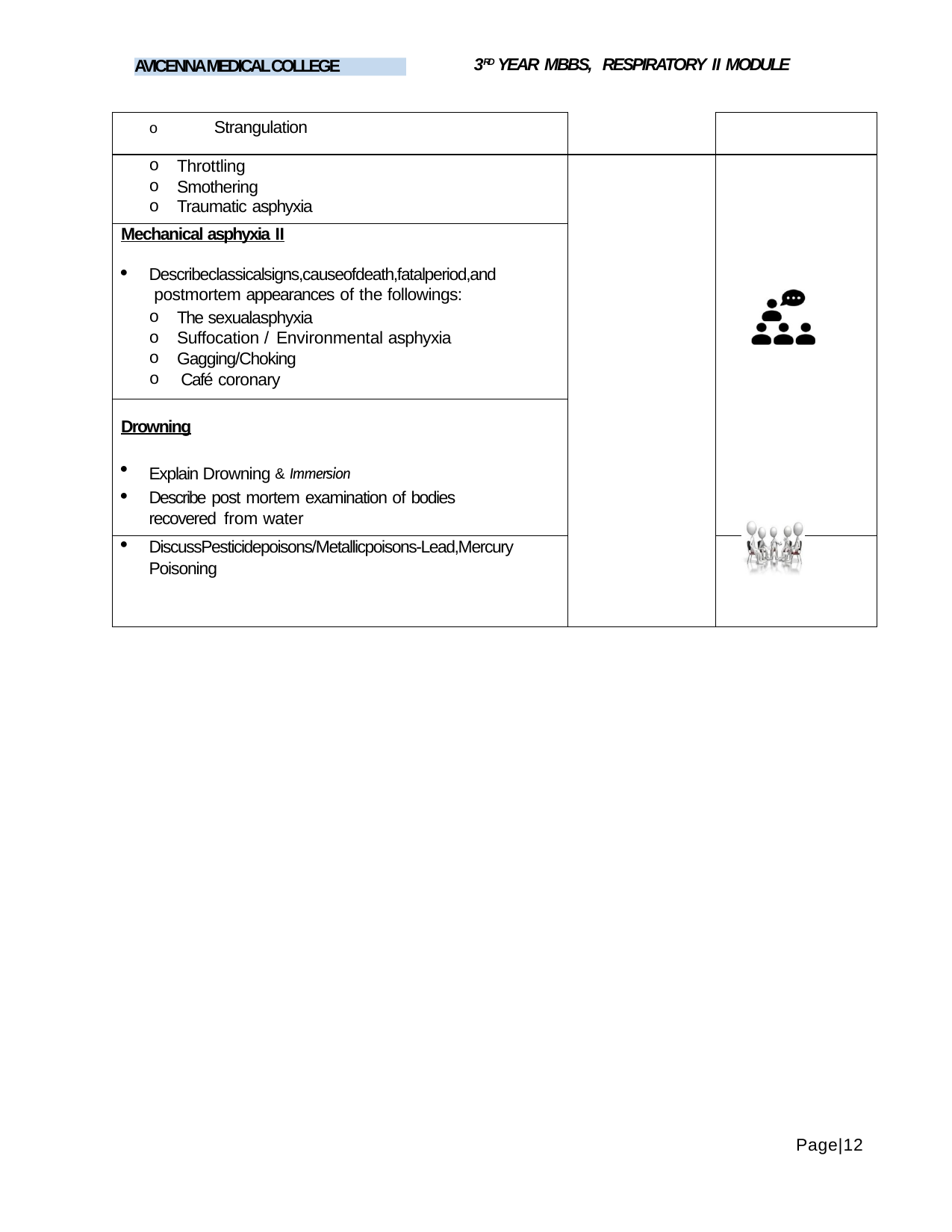

3RD YEAR MBBS,  RESPIRATORY II MODULE
AVICENNA MEDICAL COLLEGE
| o Strangulation |  |  |
| --- | --- | --- |
| Throttling Smothering Traumatic asphyxia |  |  |
| Mechanical asphyxia II Describeclassicalsigns,causeofdeath,fatalperiod,and postmortem appearances of the followings: The sexualasphyxia Suffocation / Environmental asphyxia Gagging/Choking Café coronary |  |  |
| Drowning Explain Drowning & Immersion Describe post mortem examination of bodies recovered from water |  |  |
| DiscussPesticidepoisons/Metallicpoisons-Lead,Mercury Poisoning |  |  |

Page|12